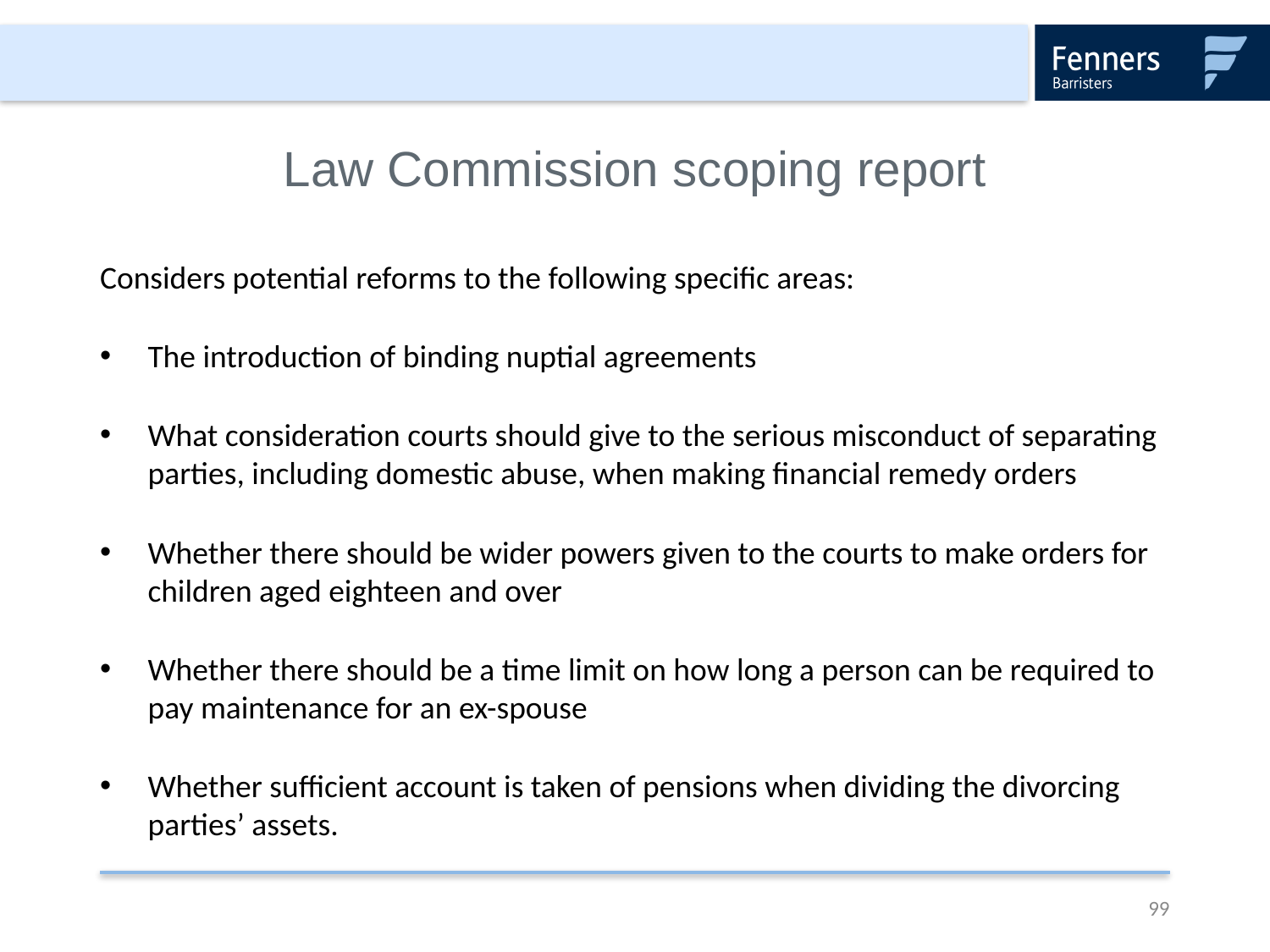

# Law Commission scoping report
Considers potential reforms to the following specific areas:

The introduction of binding nuptial agreements

What consideration courts should give to the serious misconduct of separating parties, including domestic abuse, when making financial remedy orders

Whether there should be wider powers given to the courts to make orders for children aged eighteen and over

Whether there should be a time limit on how long a person can be required to pay maintenance for an ex-spouse

Whether sufficient account is taken of pensions when dividing the divorcing parties’ assets.

99